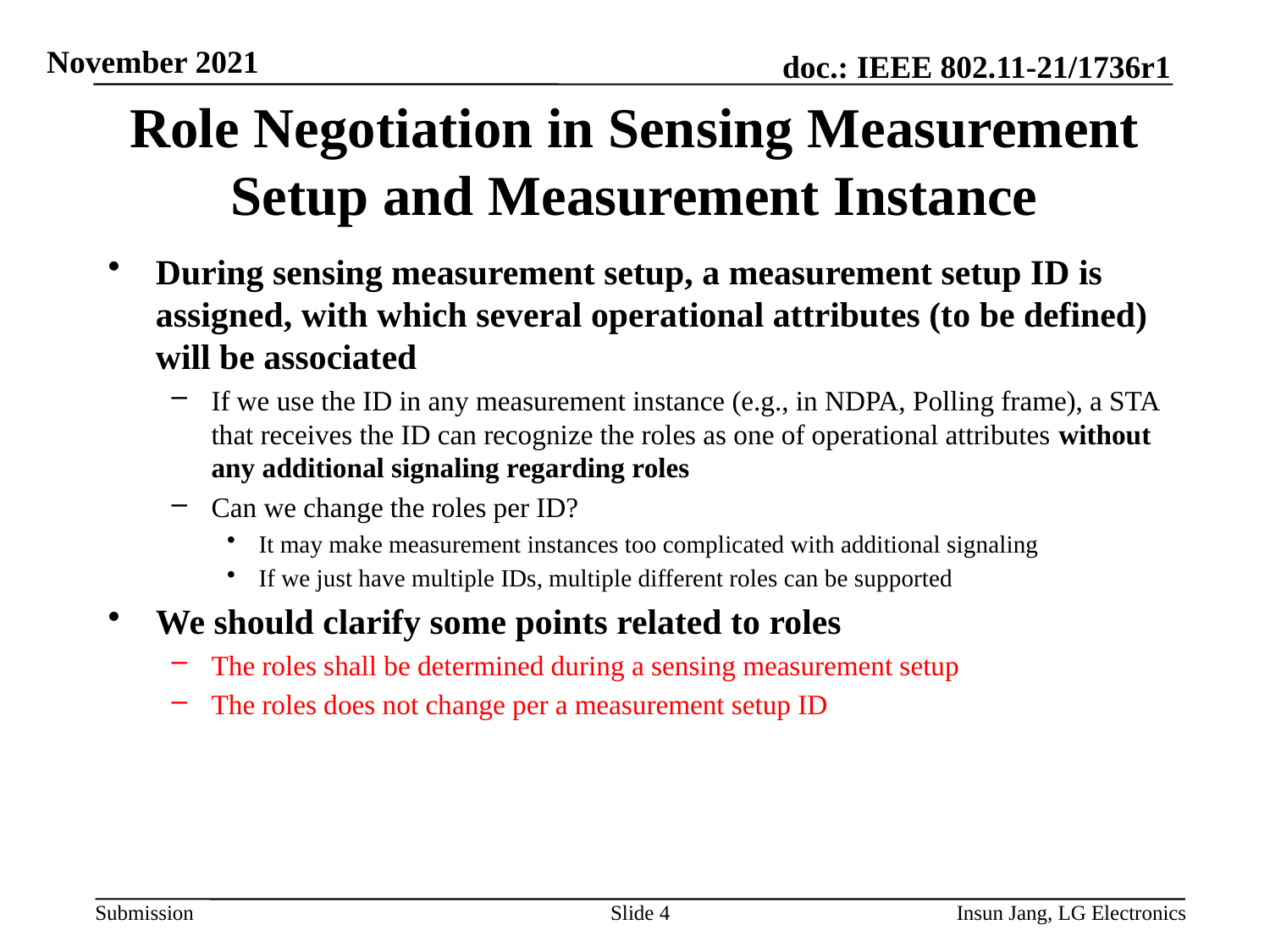

# Role Negotiation in Sensing Measurement Setup and Measurement Instance
During sensing measurement setup, a measurement setup ID is assigned, with which several operational attributes (to be defined) will be associated
If we use the ID in any measurement instance (e.g., in NDPA, Polling frame), a STA that receives the ID can recognize the roles as one of operational attributes without any additional signaling regarding roles
Can we change the roles per ID?
It may make measurement instances too complicated with additional signaling
If we just have multiple IDs, multiple different roles can be supported
We should clarify some points related to roles
The roles shall be determined during a sensing measurement setup
The roles does not change per a measurement setup ID

Slide 4
Insun Jang, LG Electronics